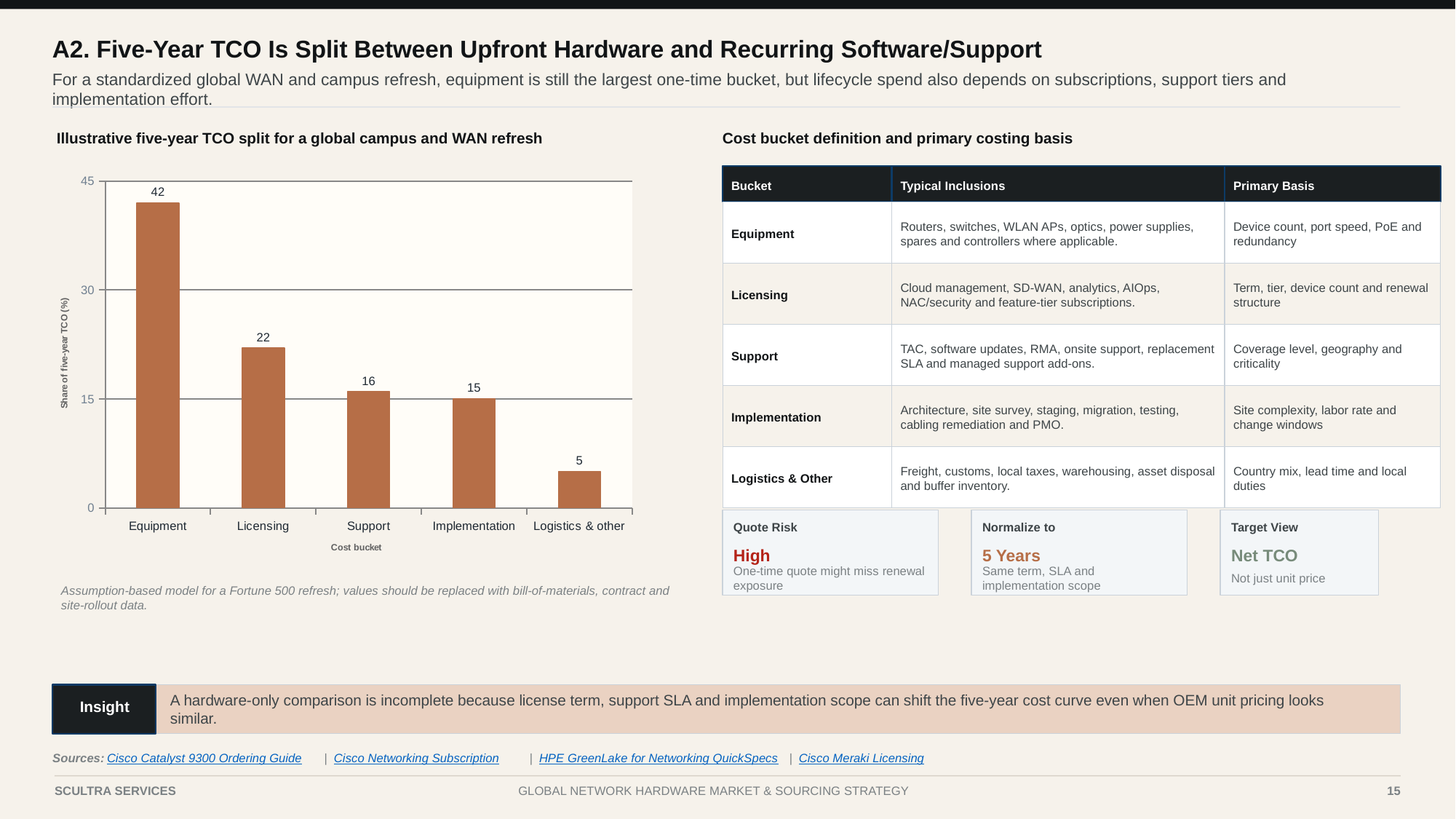

A2. Five-Year TCO Is Split Between Upfront Hardware and Recurring Software/Support
For a standardized global WAN and campus refresh, equipment is still the largest one-time bucket, but lifecycle spend also depends on subscriptions, support tiers and implementation effort.

Illustrative five-year TCO split for a global campus and WAN refresh
Cost bucket definition and primary costing basis

### Chart

| Category | Share of five-year TCO |
|---|---|
| Equipment | 42.0 |
| Licensing | 22.0 |
| Support | 16.0 |
| Implementation | 15.0 |
| Logistics & other | 5.0 |
Bucket
Typical Inclusions
Primary Basis

Equipment
Routers, switches, WLAN APs, optics, power supplies, spares and controllers where applicable.
Device count, port speed, PoE and redundancy

Licensing
Cloud management, SD-WAN, analytics, AIOps, NAC/security and feature-tier subscriptions.
Term, tier, device count and renewal structure

Support
TAC, software updates, RMA, onsite support, replacement SLA and managed support add-ons.
Coverage level, geography and criticality

Implementation
Architecture, site survey, staging, migration, testing, cabling remediation and PMO.
Site complexity, labor rate and change windows

Logistics & Other
Freight, customs, local taxes, warehousing, asset disposal and buffer inventory.
Country mix, lead time and local duties

Quote Risk
Normalize to
Target View
High
5 Years
Net TCO
One-time quote might miss renewal exposure
Same term, SLA and implementation scope
Not just unit price
Assumption-based model for a Fortune 500 refresh; values should be replaced with bill-of-materials, contract and site-rollout data.

A hardware-only comparison is incomplete because license term, support SLA and implementation scope can shift the five-year cost curve even when OEM unit pricing looks similar.
Insight
Sources:
Cisco Catalyst 9300 Ordering Guide
|
Cisco Networking Subscription
|
HPE GreenLake for Networking QuickSpecs
|
Cisco Meraki Licensing

Case I | Global Network Hardware Market Analysis
15
SCULTRA SERVICES
GLOBAL NETWORK HARDWARE MARKET & SOURCING STRATEGY
15